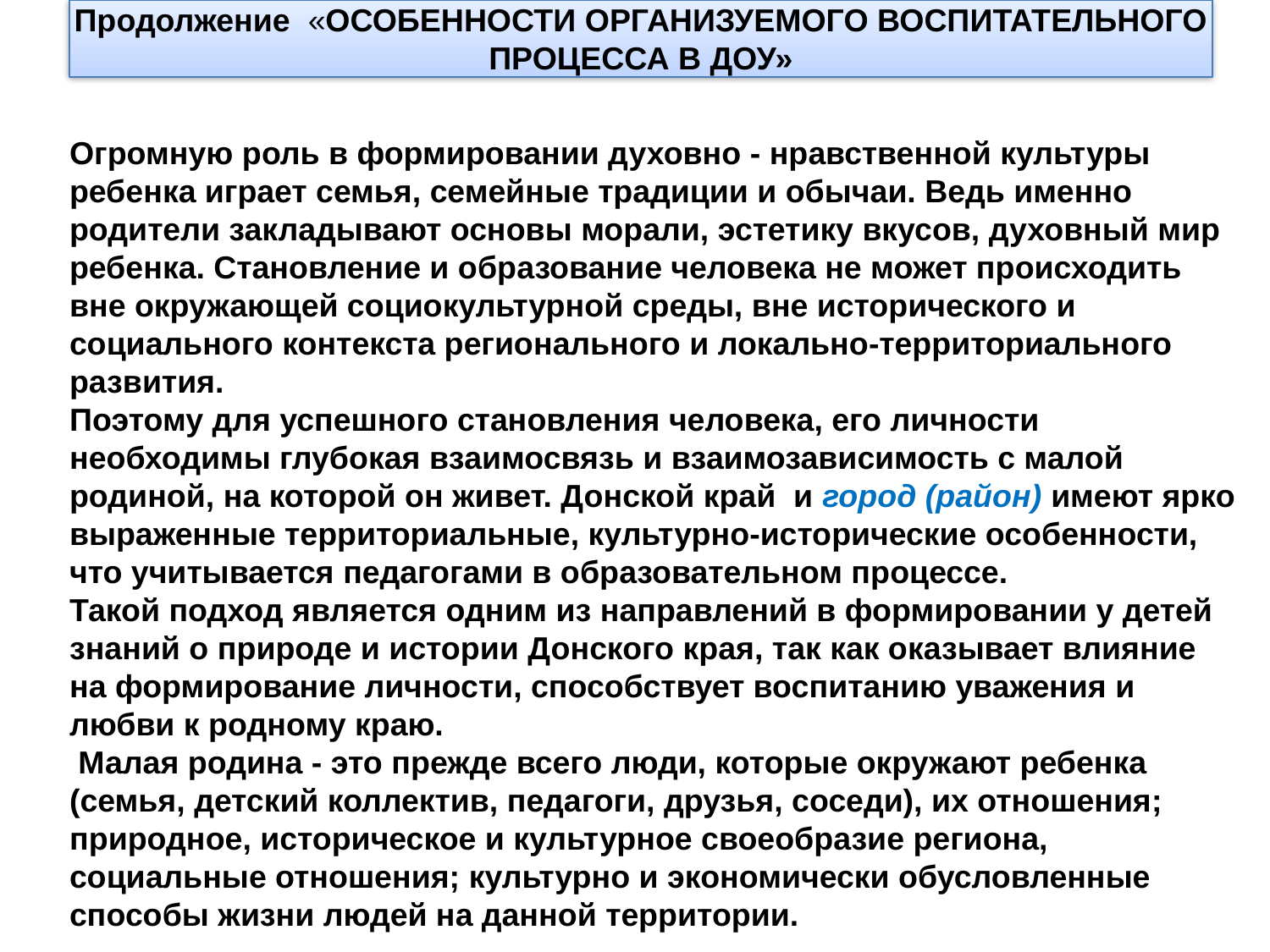

# Продолжение  «ОСОБЕННОСТИ ОРГАНИЗУЕМОГО ВОСПИТАТЕЛЬНОГО ПРОЦЕССА В ДОУ»
Огромную роль в формировании духовно - нравственной культуры ребенка играет семья, семейные традиции и обычаи. Ведь именно родители закладывают основы морали, эстетику вкусов, духовный мир ребенка. Становление и образование человека не может происходить вне окружающей социокультурной среды, вне исторического и социального контекста регионального и локально-территориального развития.
Поэтому для успешного становления человека, его личности необходимы глубокая взаимосвязь и взаимозависимость с малой родиной, на которой он живет. Донской край  и город (район) имеют ярко выраженные территориальные, культурно-исторические особенности, что учитывается педагогами в образовательном процессе.
Такой подход является одним из направлений в формировании у детей знаний о природе и истории Донского края, так как оказывает влияние на формирование личности, способствует воспитанию уважения и любви к родному краю.
 Малая родина - это прежде всего люди, которые окружают ребенка (семья, детский коллектив, педагоги, друзья, соседи), их отношения; природное, историческое и культурное своеобразие региона, социальные отношения; культурно и экономически обусловленные способы жизни людей на данной территории.